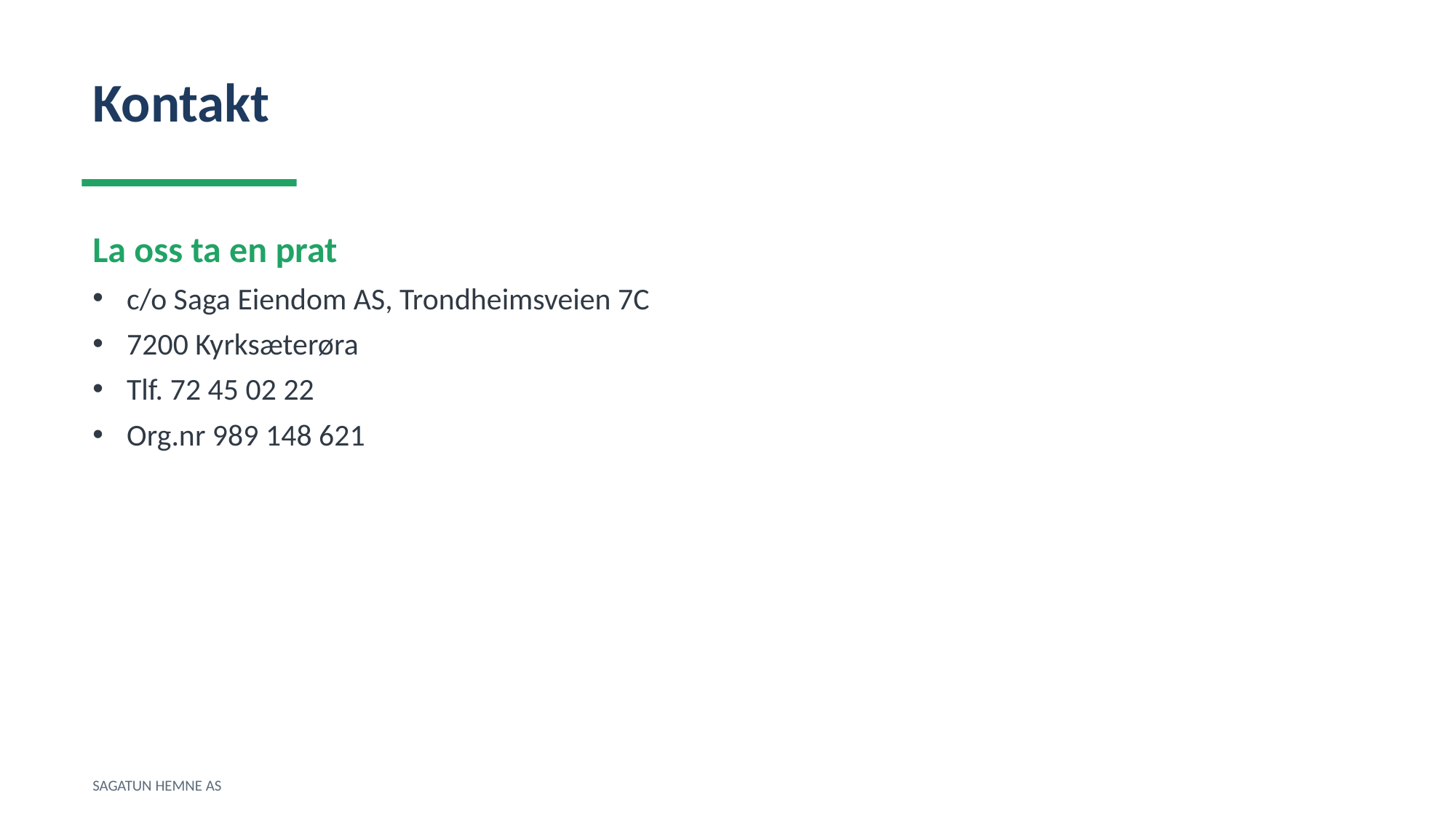

Kontakt

La oss ta en prat
c/o Saga Eiendom AS, Trondheimsveien 7C
7200 Kyrksæterøra
Tlf. 72 45 02 22
Org.nr 989 148 621
SAGATUN HEMNE AS